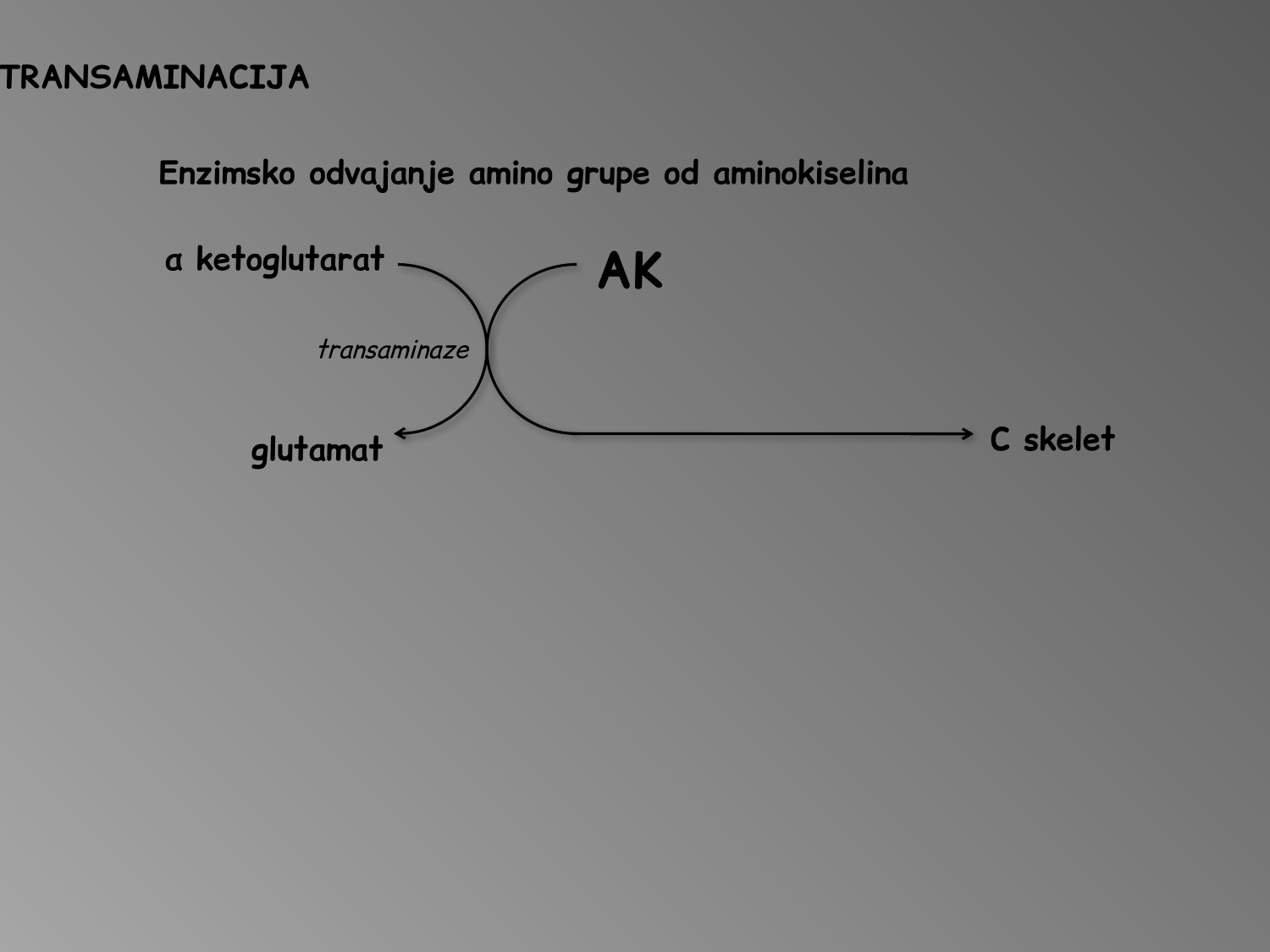

TRANSAMINACIJA
Enzimsko odvajanje amino grupe od aminokiselina
α ketoglutarat
AK

transaminaze
C skelet
glutamat